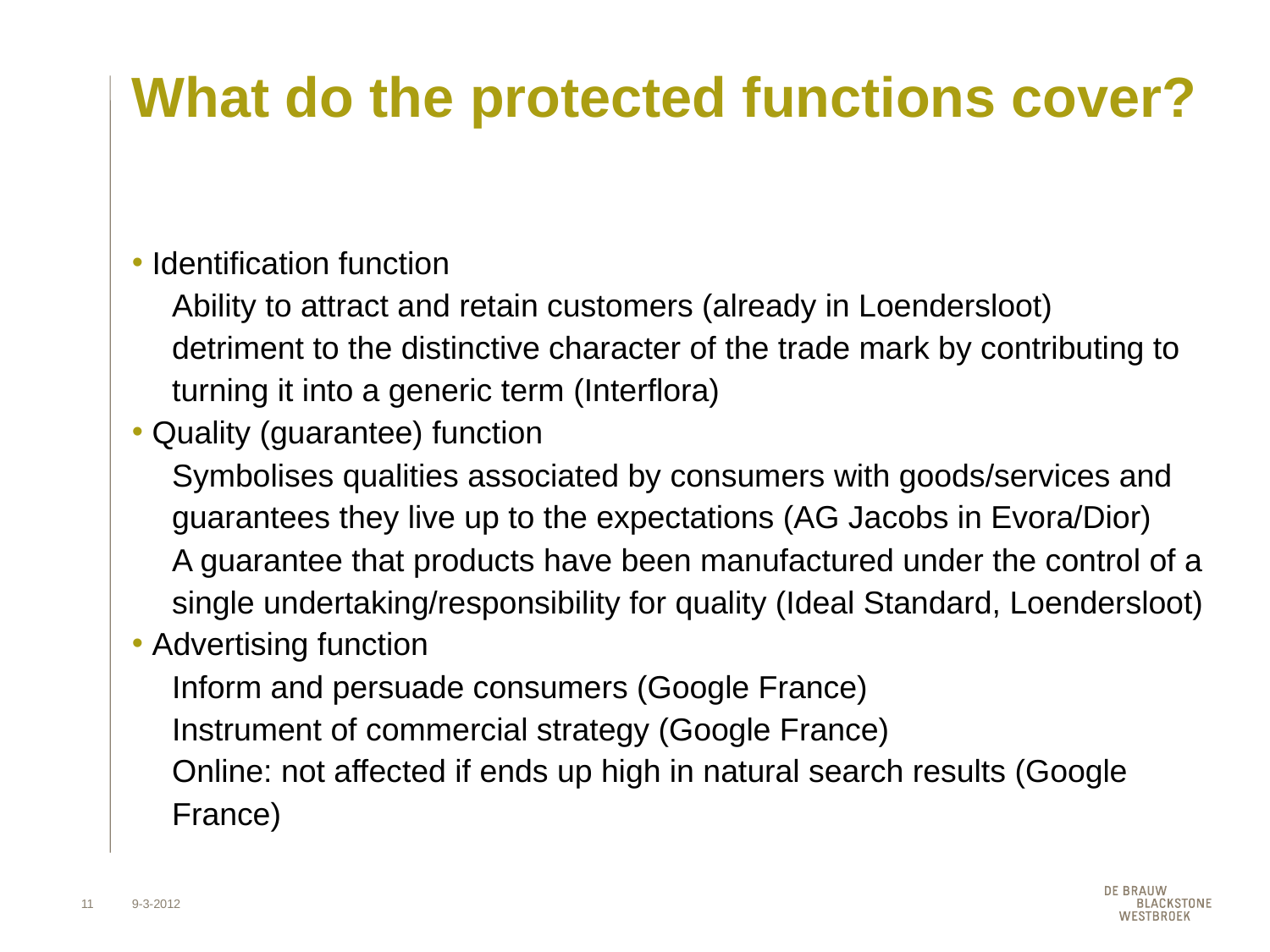

# What do the protected functions cover?
Identification function
Ability to attract and retain customers (already in Loendersloot)
detriment to the distinctive character of the trade mark by contributing to turning it into a generic term (Interflora)
Quality (guarantee) function
Symbolises qualities associated by consumers with goods/services and guarantees they live up to the expectations (AG Jacobs in Evora/Dior)
A guarantee that products have been manufactured under the control of a single undertaking/responsibility for quality (Ideal Standard, Loendersloot)
Advertising function
Inform and persuade consumers (Google France)
Instrument of commercial strategy (Google France)
Online: not affected if ends up high in natural search results (Google France)
11
9-3-2012